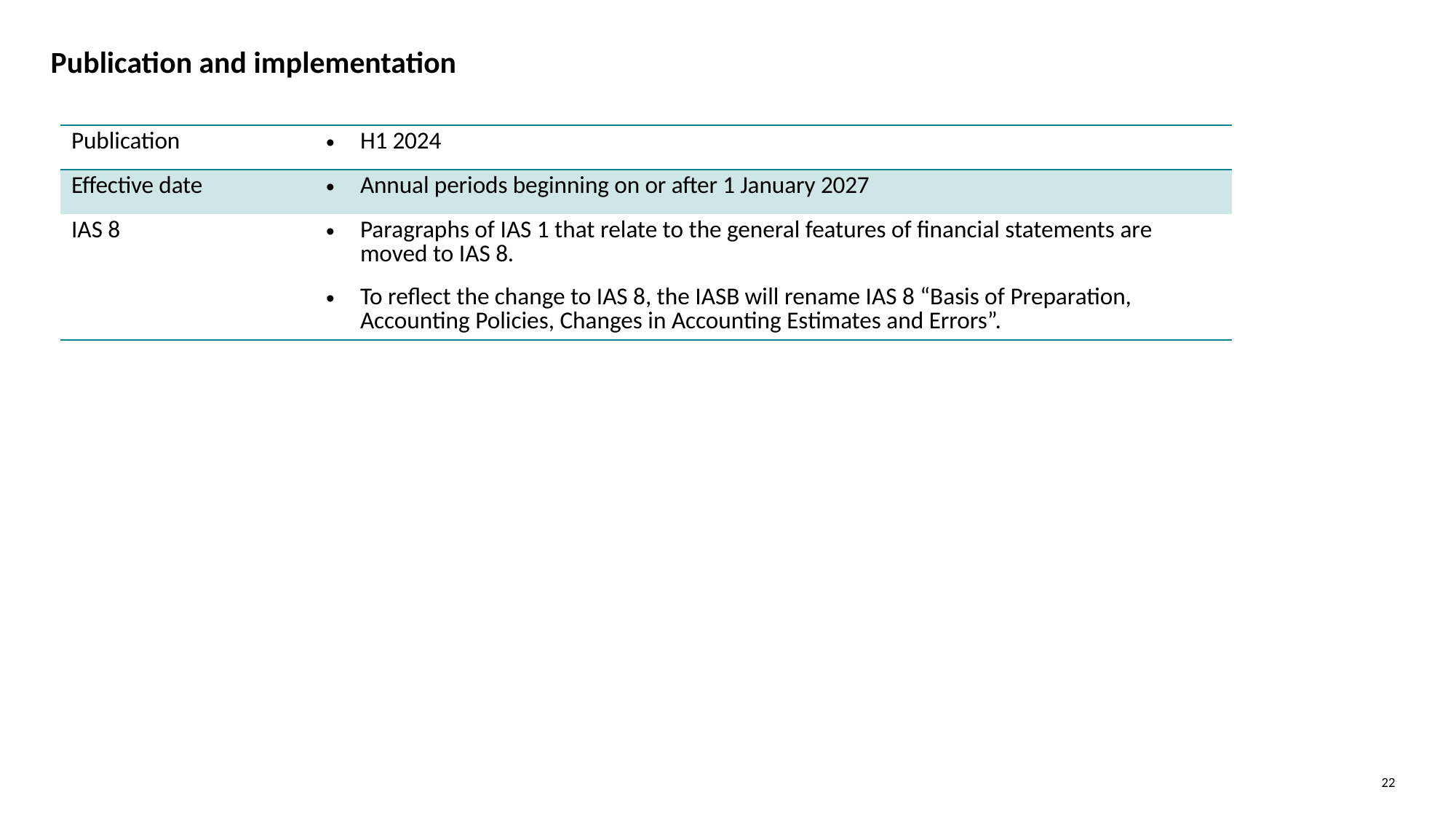

# Publication and implementation
| Publication | H1 2024 |
| --- | --- |
| Effective date | Annual periods beginning on or after 1 January 2027 |
| IAS 8 | Paragraphs of IAS 1 that relate to the general features of financial statements are moved to IAS 8. To reflect the change to IAS 8, the IASB will rename IAS 8 “Basis of Preparation, Accounting Policies, Changes in Accounting Estimates and Errors”. |